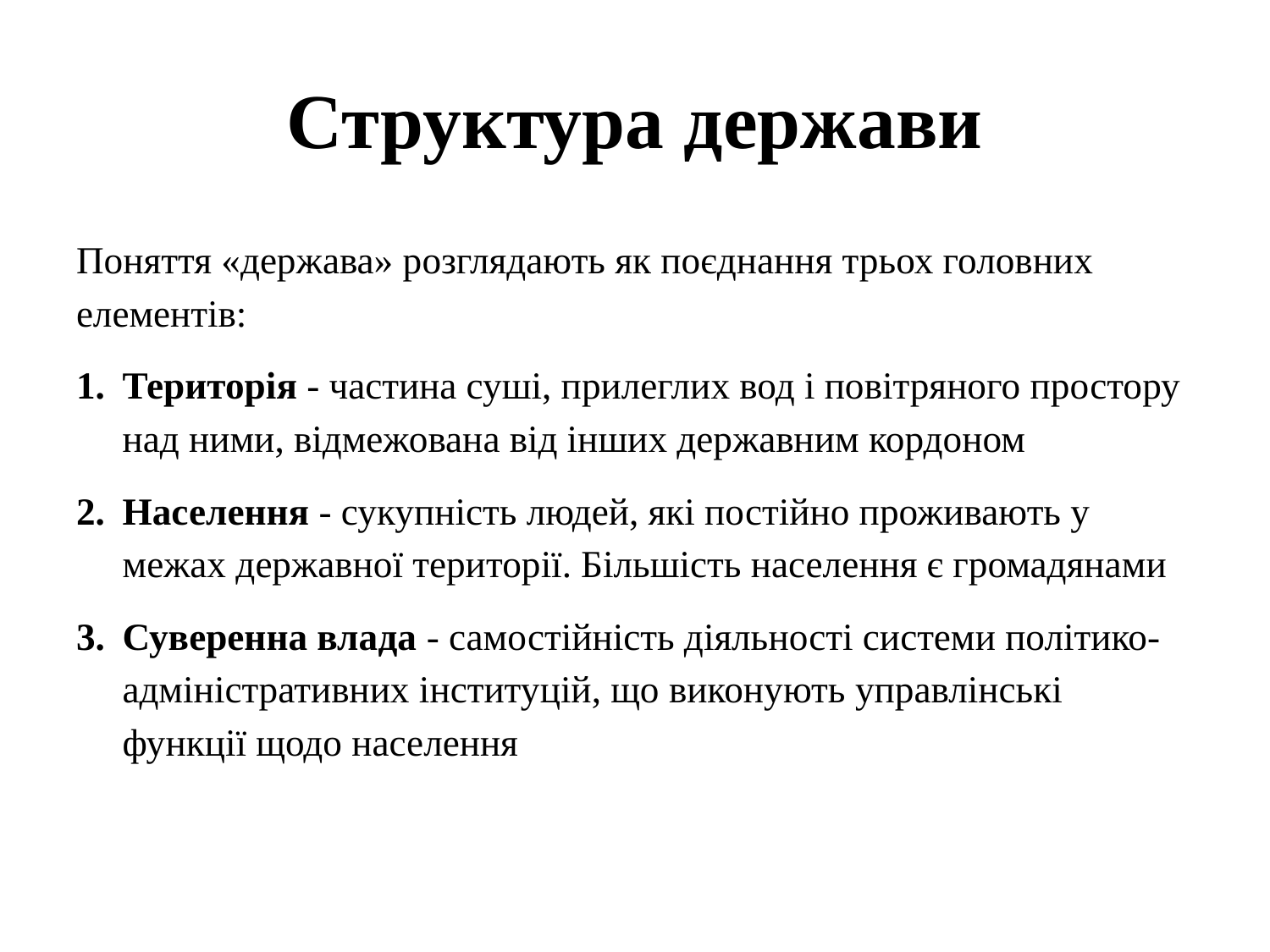

# Структура держави
Поняття «держава» розглядають як поєднання трьох головних елементів:
Територія - частина суші, прилеглих вод і повітряного простору над ними, відмежована від інших державним кордоном
Населення - сукупність людей, які постійно проживають у межах державної території. Більшість населення є громадянами
Суверенна влада - самостійність діяльності системи політико-адміністративних інституцій, що виконують управлінські функції щодо населення